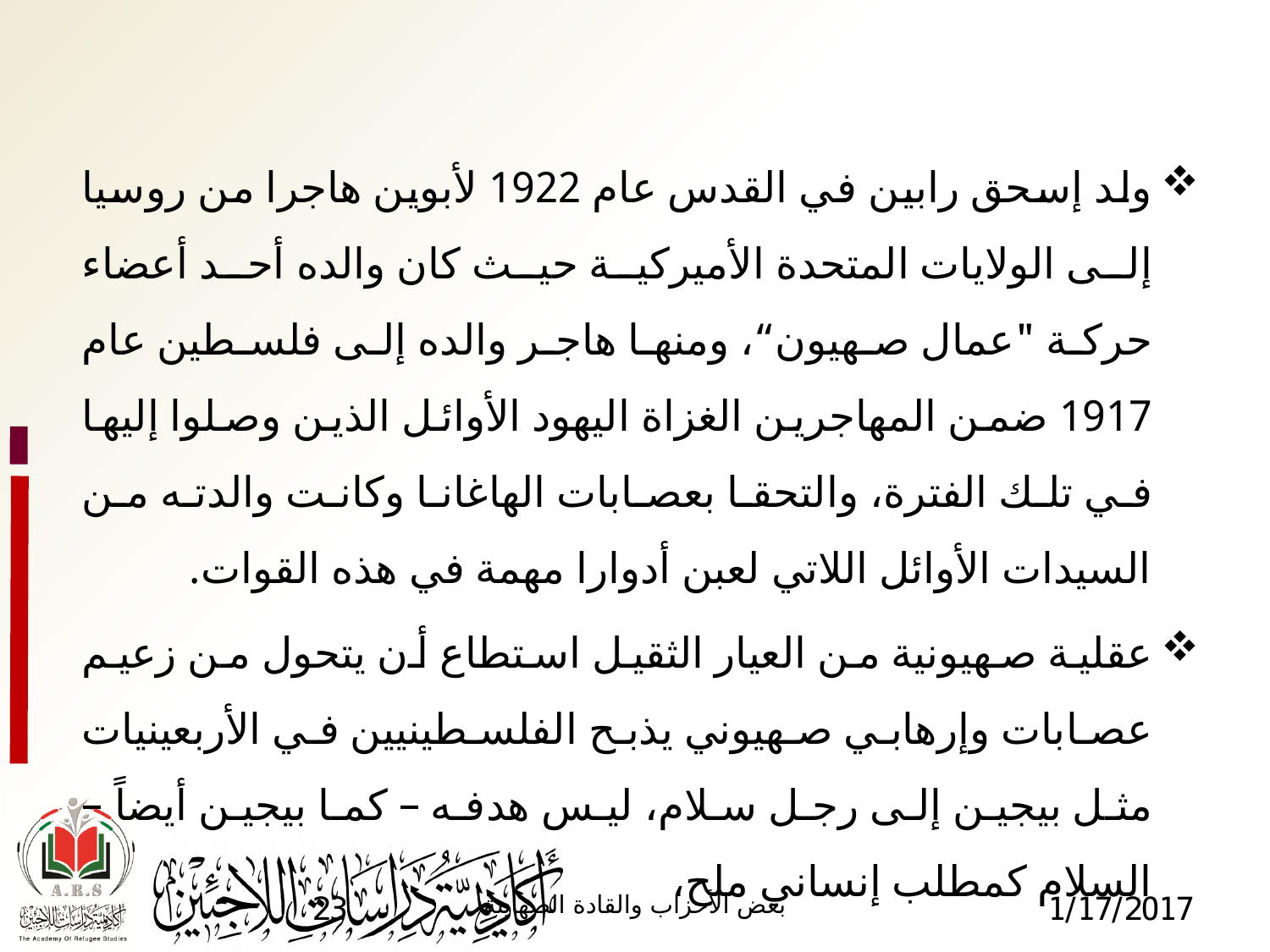

ولد إسحق رابين في القدس عام 1922 لأبوين هاجرا من روسيا إلى الولايات المتحدة الأميركية حيث كان والده أحد أعضاء حركة "عمال صهيون“، ومنها هاجر والده إلى فلسطين عام 1917 ضمن المهاجرين الغزاة اليهود الأوائل الذين وصلوا إليها في تلك الفترة، والتحقا بعصابات الهاغانا وكانت والدته من السيدات الأوائل اللاتي لعبن أدوارا مهمة في هذه القوات.
عقلية صهيونية من العيار الثقيل استطاع أن يتحول من زعيم عصابات وإرهابي صهيوني يذبح الفلسطينيين في الأربعينيات مثل بيجين إلى رجل سلام، ليس هدفه – كما بيجين أيضاً – السلام كمطلب إنساني ملح،
23
بعض الأحزاب والقادة الصهاينة
1/17/2017